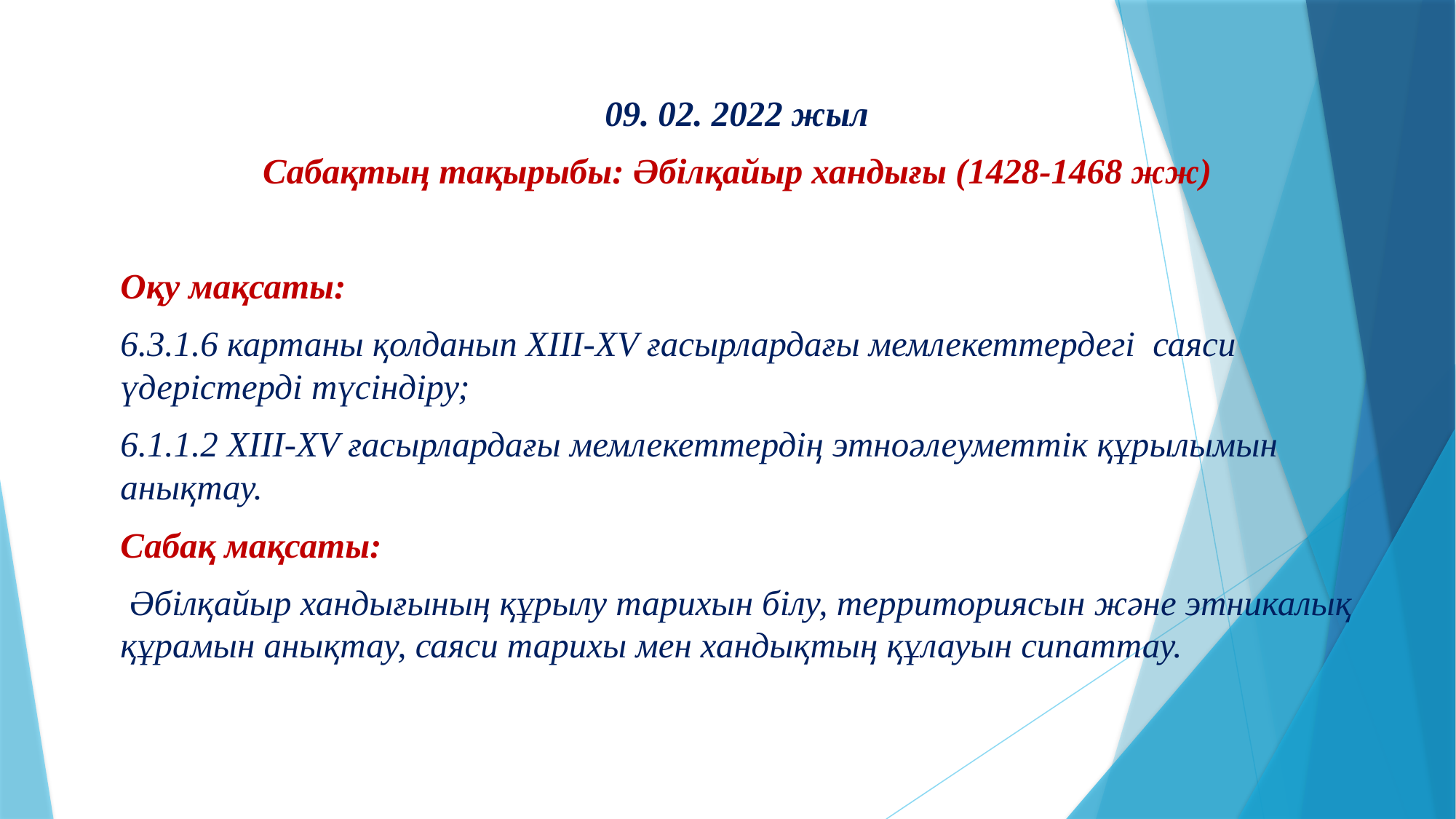

09. 02. 2022 жыл
Сабақтың тақырыбы: Әбілқайыр хандығы (1428-1468 жж)

Оқу мақсаты:
6.3.1.6 картаны қолданып XIII-XV ғасырлардағы мемлекеттердегі  саяси үдерістерді түсіндіру;
6.1.1.2 XIII-XV ғасырлардағы мемлекеттердің этноәлеуметтік құрылымын анықтау.
Сабақ мақсаты:
 Әбілқайыр хандығының құрылу тарихын білу, территориясын және этникалық құрамын анықтау, саяси тарихы мен хандықтың құлауын сипаттау.